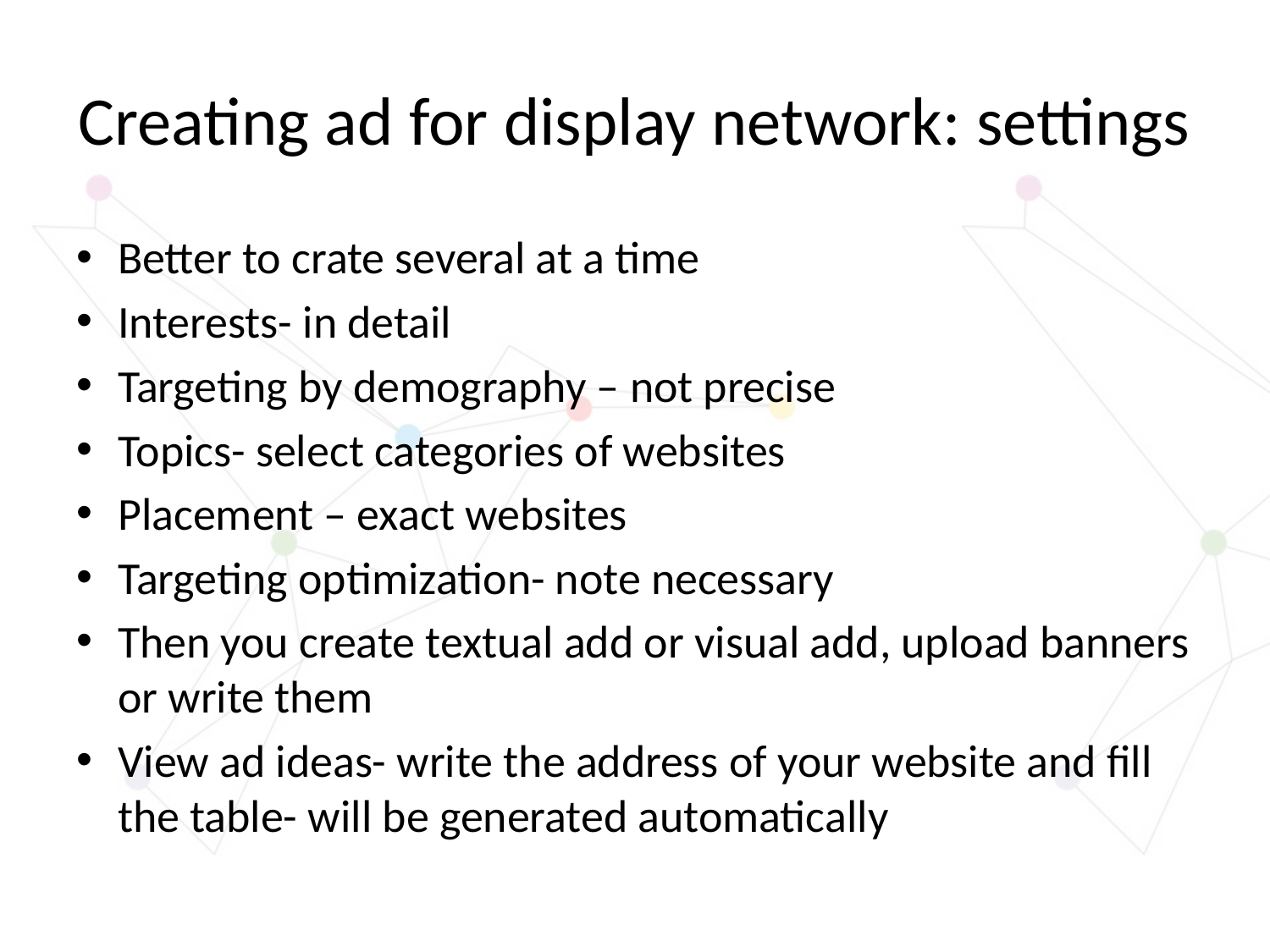

# Creating ad for display network: settings
Better to crate several at a time
Interests- in detail
Targeting by demography – not precise
Topics- select categories of websites
Placement – exact websites
Targeting optimization- note necessary
Then you create textual add or visual add, upload banners or write them
View ad ideas- write the address of your website and fill the table- will be generated automatically